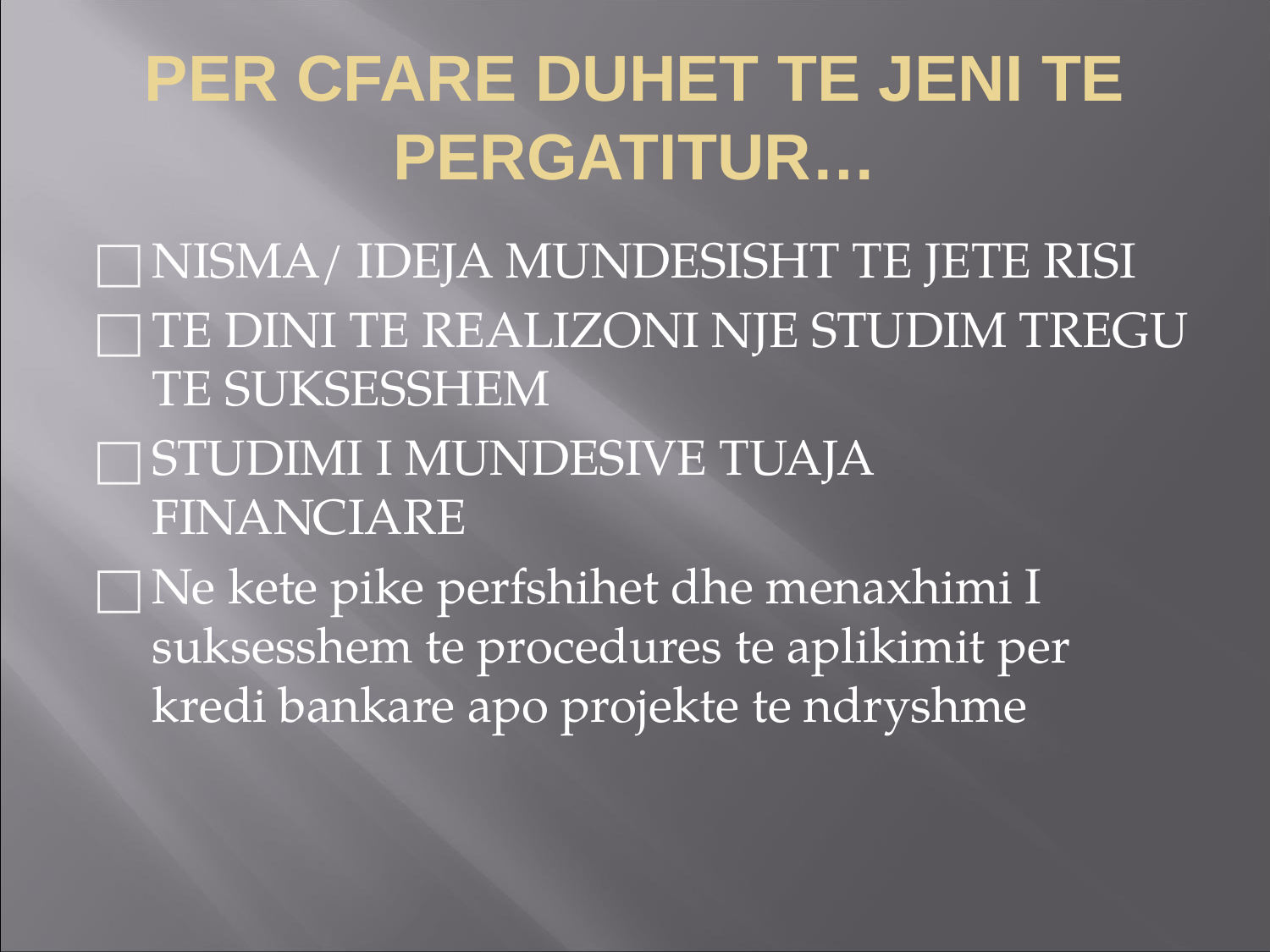

PER CFARE DUHET TE JENI TE PERGATITUR…
NISMA/ IDEJA MUNDESISHT TE JETE RISI
TE DINI TE REALIZONI NJE STUDIM TREGU TE SUKSESSHEM
STUDIMI I MUNDESIVE TUAJA FINANCIARE
Ne kete pike perfshihet dhe menaxhimi I suksesshem te procedures te aplikimit per kredi bankare apo projekte te ndryshme